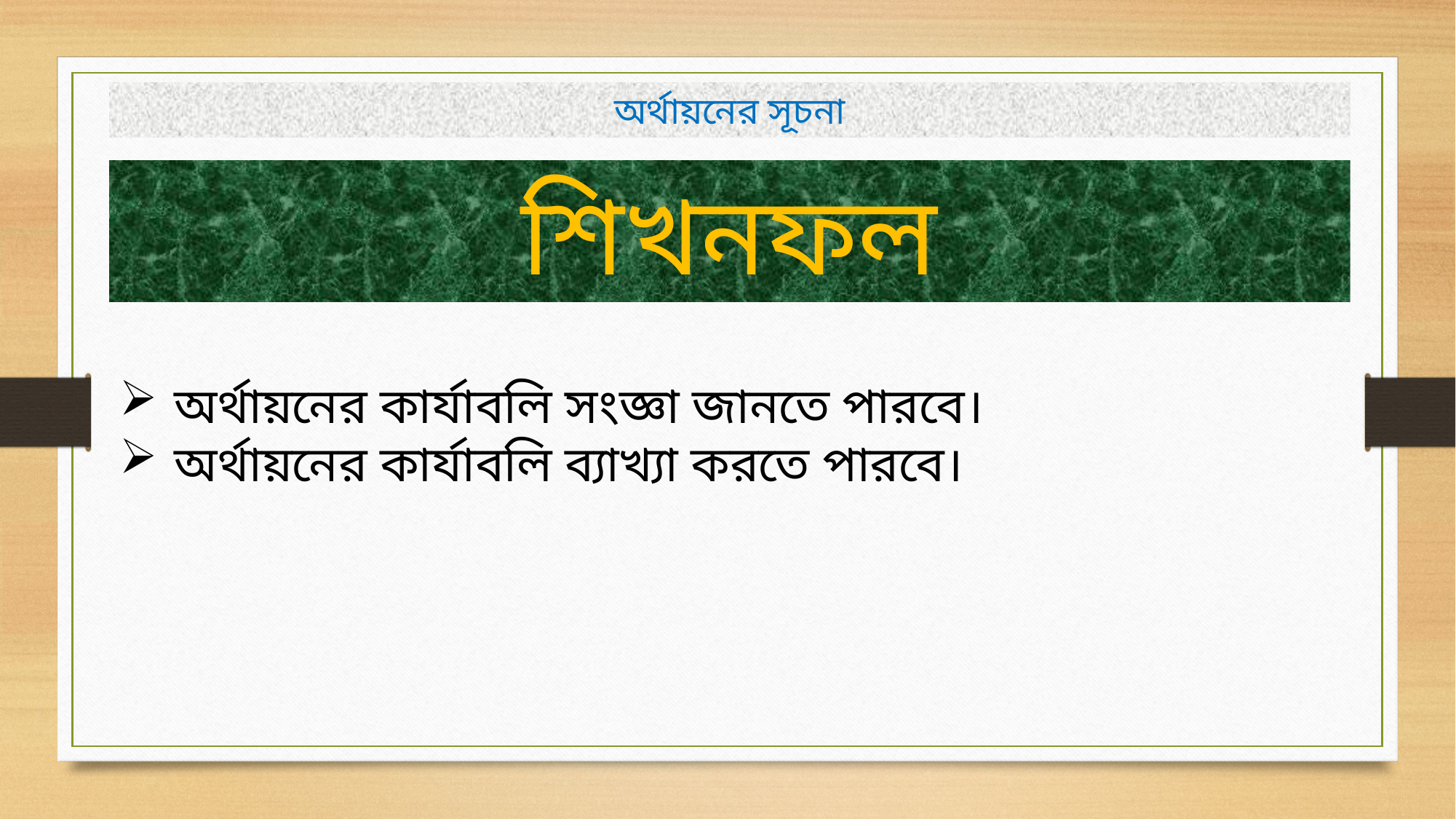

অর্থায়নের সূচনা
শিখনফল
অর্থায়নের কার্যাবলি সংজ্ঞা জানতে পারবে।
অর্থায়নের কার্যাবলি ব্যাখ্যা করতে পারবে।